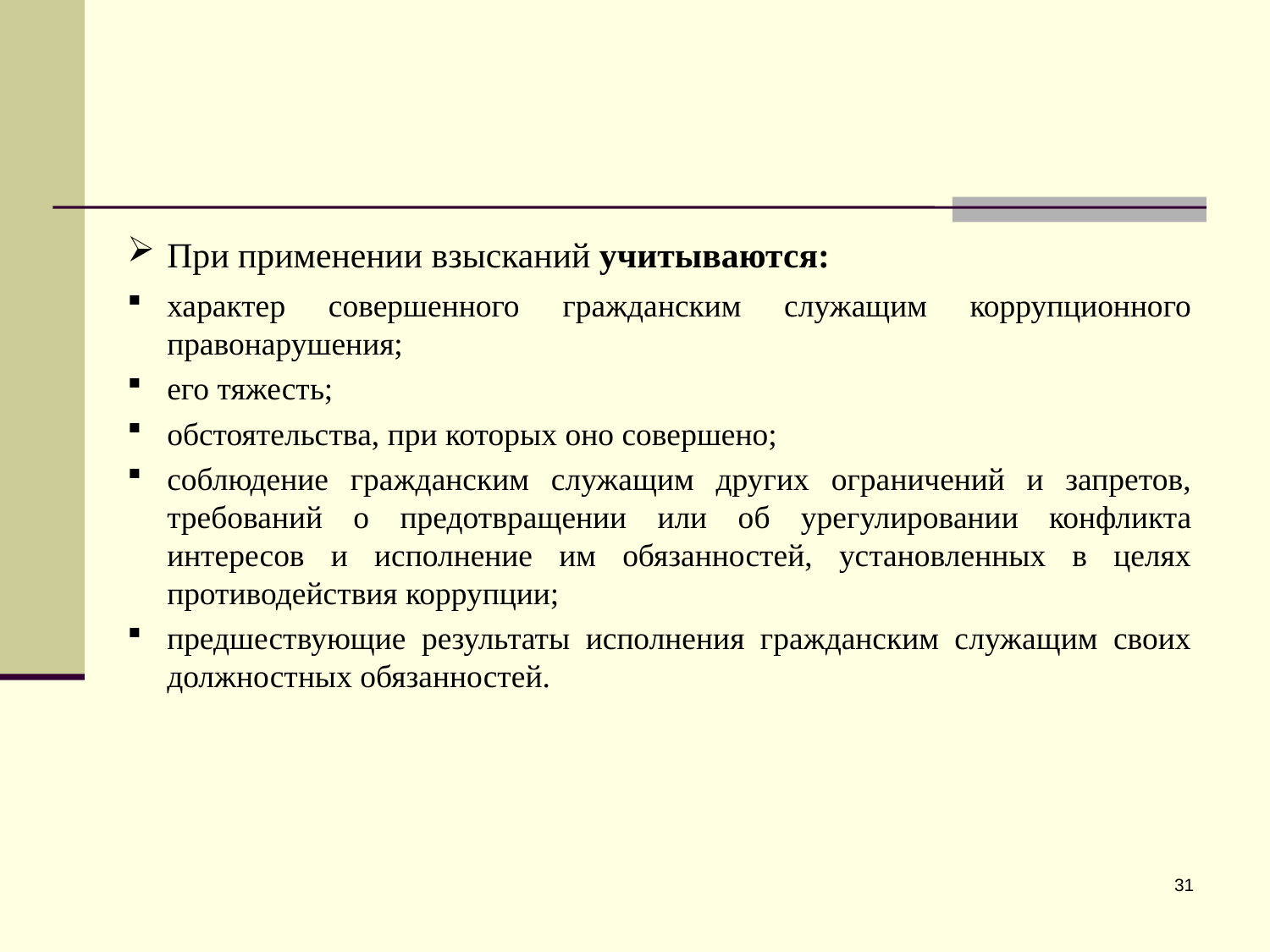

При применении взысканий учитываются:
характер совершенного гражданским служащим коррупционного правонарушения;
его тяжесть;
обстоятельства, при которых оно совершено;
соблюдение гражданским служащим других ограничений и запретов, требований о предотвращении или об урегулировании конфликта интересов и исполнение им обязанностей, установленных в целях противодействия коррупции;
предшествующие результаты исполнения гражданским служащим своих должностных обязанностей.
31